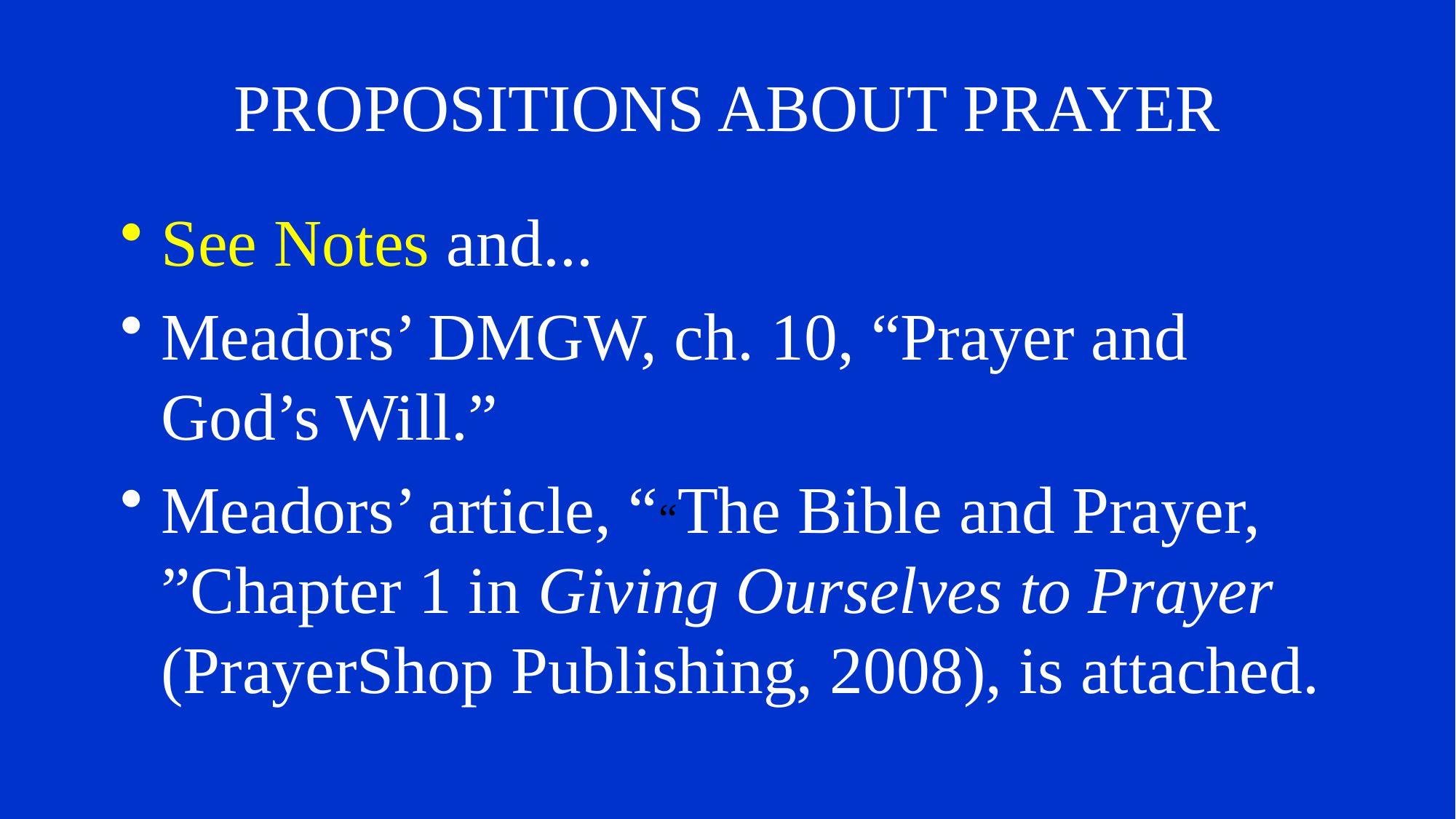

# PROPOSITIONS ABOUT PRAYER
See Notes and...
Meadors’ DMGW, ch. 10, “Prayer and God’s Will.”
Meadors’ article, ““The Bible and Prayer, ”Chapter 1 in Giving Ourselves to Prayer (PrayerShop Publishing, 2008), is attached.